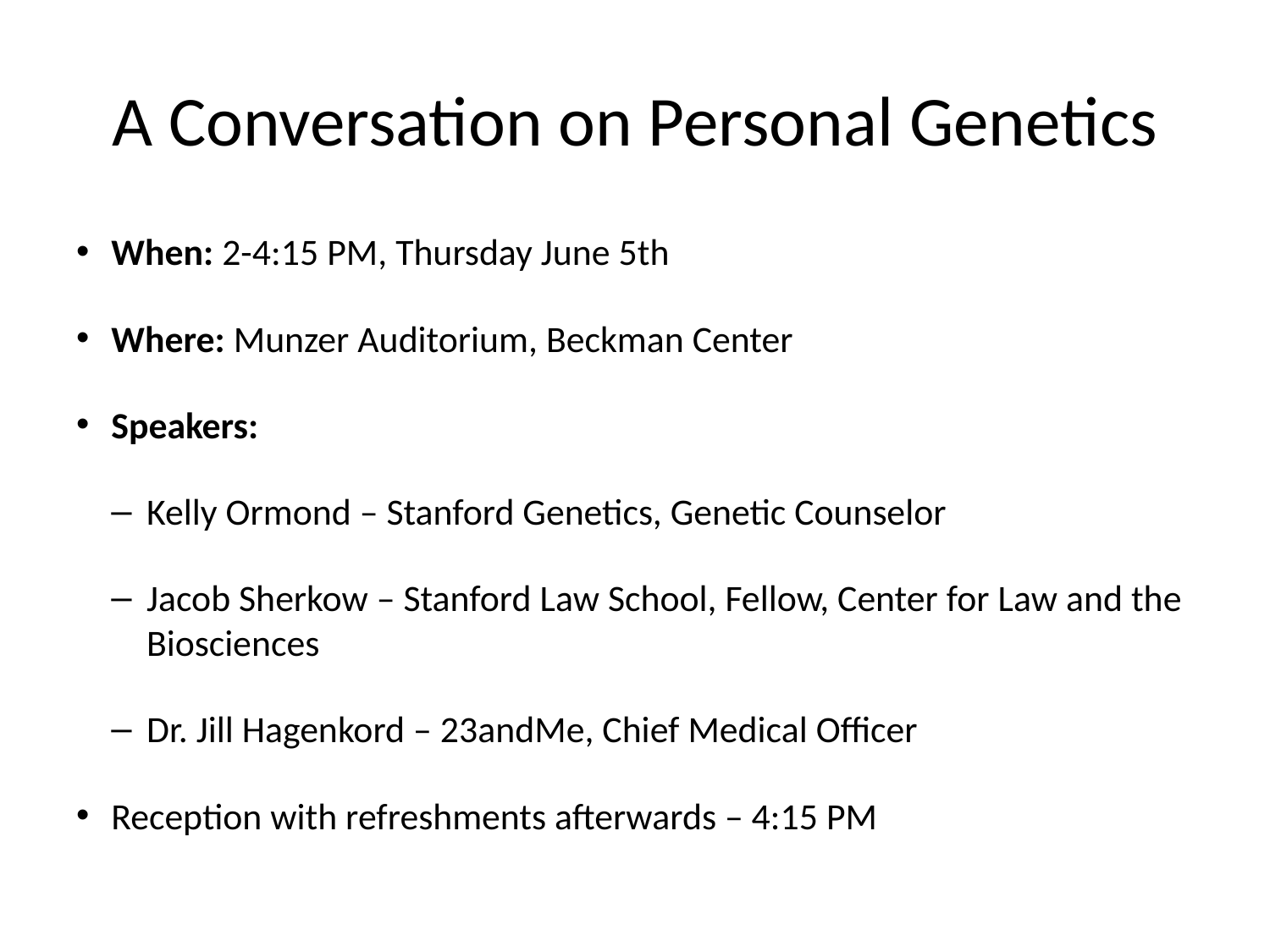

# A Conversation on Personal Genetics
When: 2-4:15 PM, Thursday June 5th
Where: Munzer Auditorium, Beckman Center
Speakers:
Kelly Ormond – Stanford Genetics, Genetic Counselor
Jacob Sherkow – Stanford Law School, Fellow, Center for Law and the Biosciences
Dr. Jill Hagenkord – 23andMe, Chief Medical Officer
Reception with refreshments afterwards – 4:15 PM